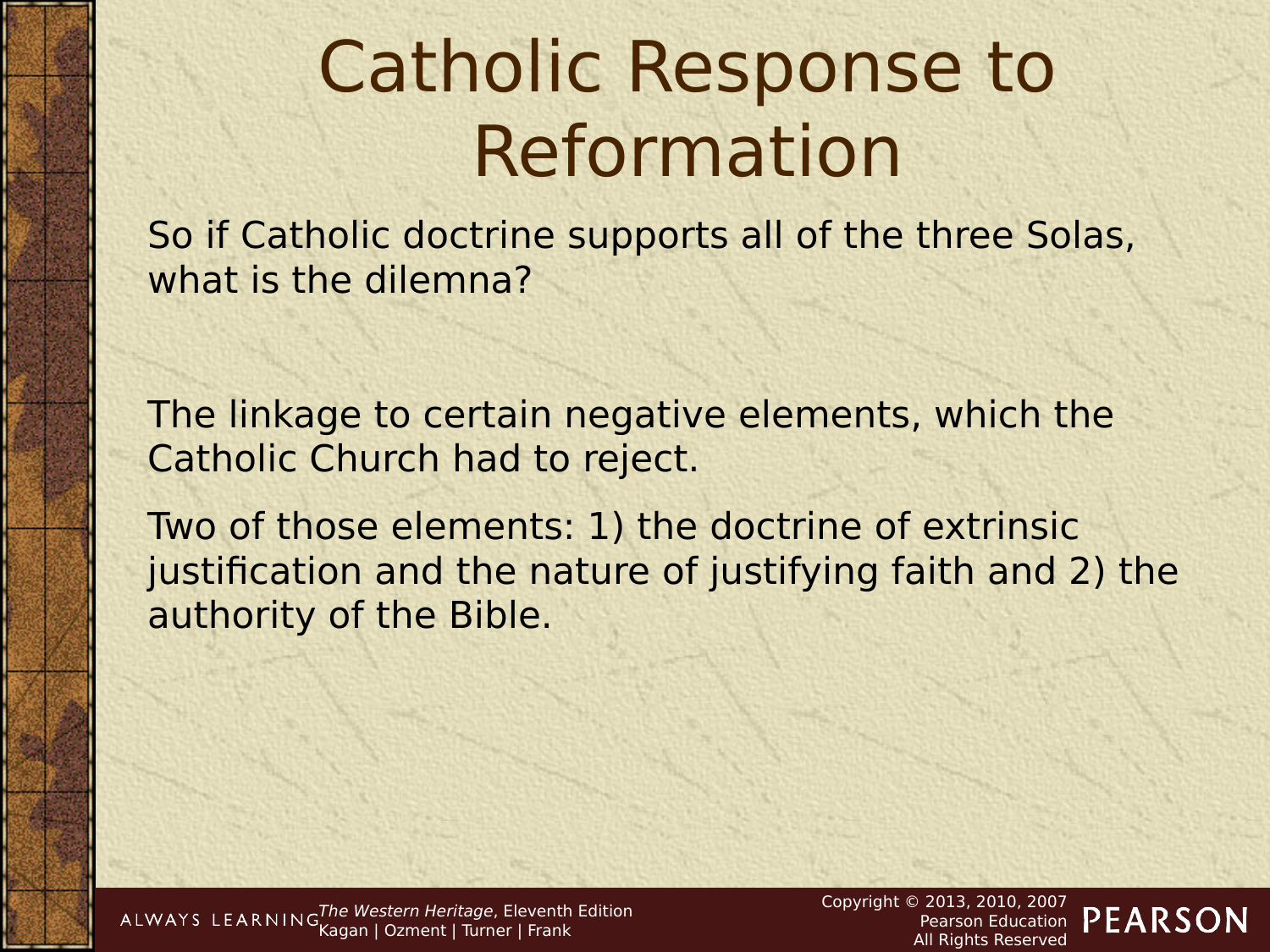

Catholic Response to Reformation
So if Catholic doctrine supports all of the three Solas, what is the dilemna?

The linkage to certain negative elements, which the Catholic Church had to reject.
Two of those elements: 1) the doctrine of extrinsic justification and the nature of justifying faith and 2) the authority of the Bible.